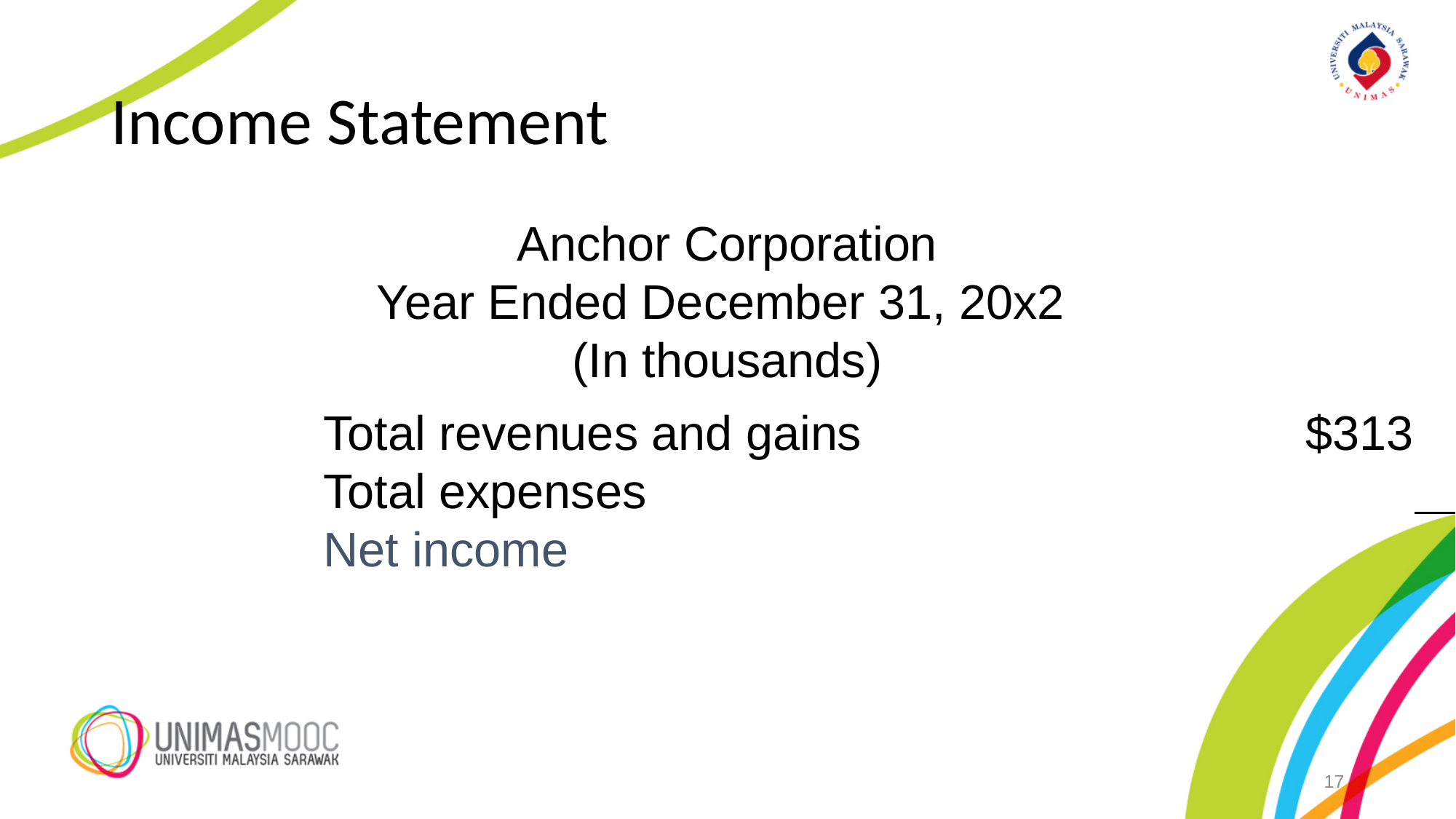

# Income Statement
Anchor Corporation
Year Ended December 31, 20x2
(In thousands)
Total revenues and gains					$313
Total expenses								      272
Net income										$  41
17